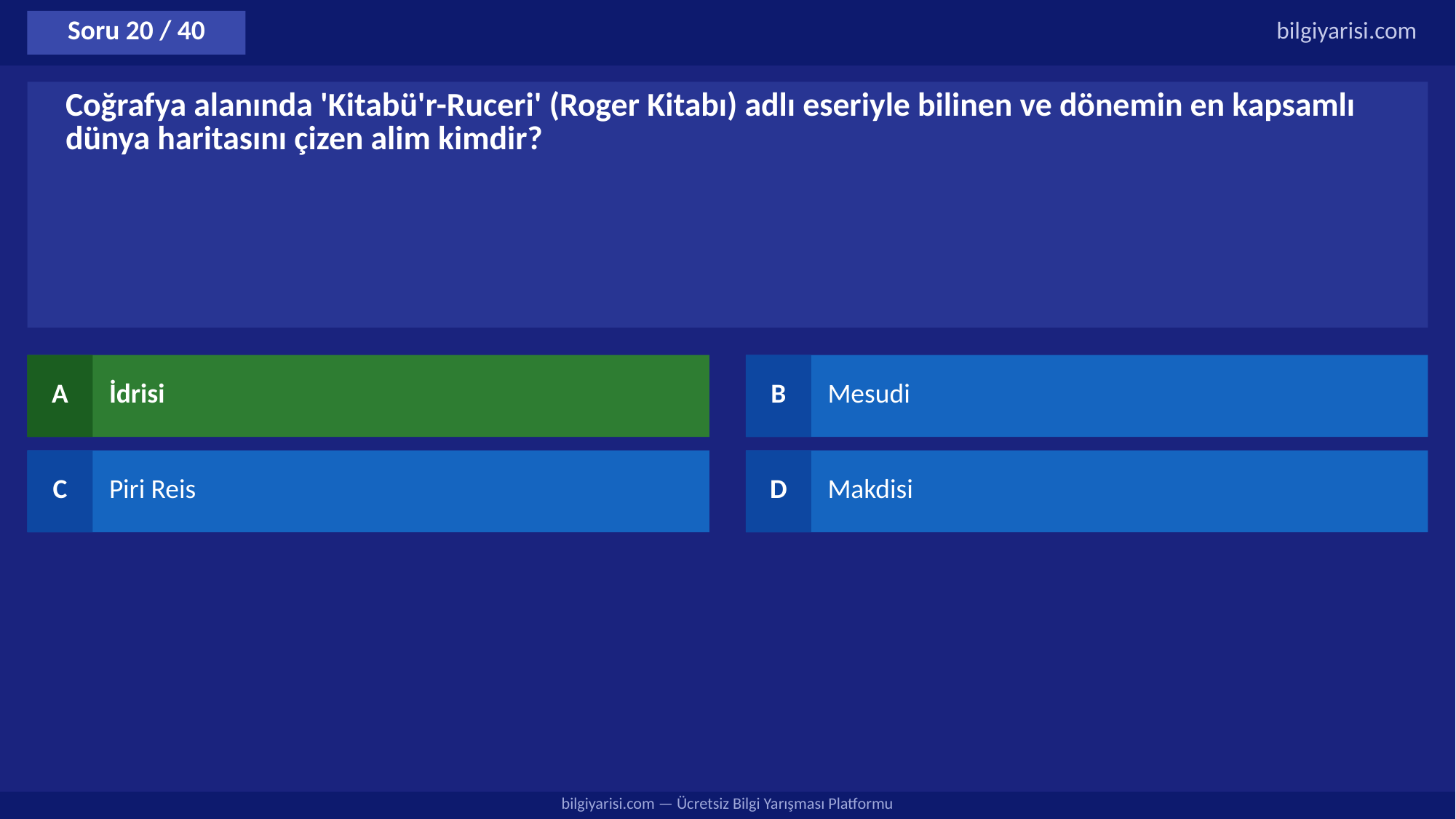

Soru 20 / 40
bilgiyarisi.com

Coğrafya alanında 'Kitabü'r-Ruceri' (Roger Kitabı) adlı eseriyle bilinen ve dönemin en kapsamlı dünya haritasını çizen alim kimdir?

A
İdrisi

B
Mesudi

C
Piri Reis

D
Makdisi
bilgiyarisi.com — Ücretsiz Bilgi Yarışması Platformu